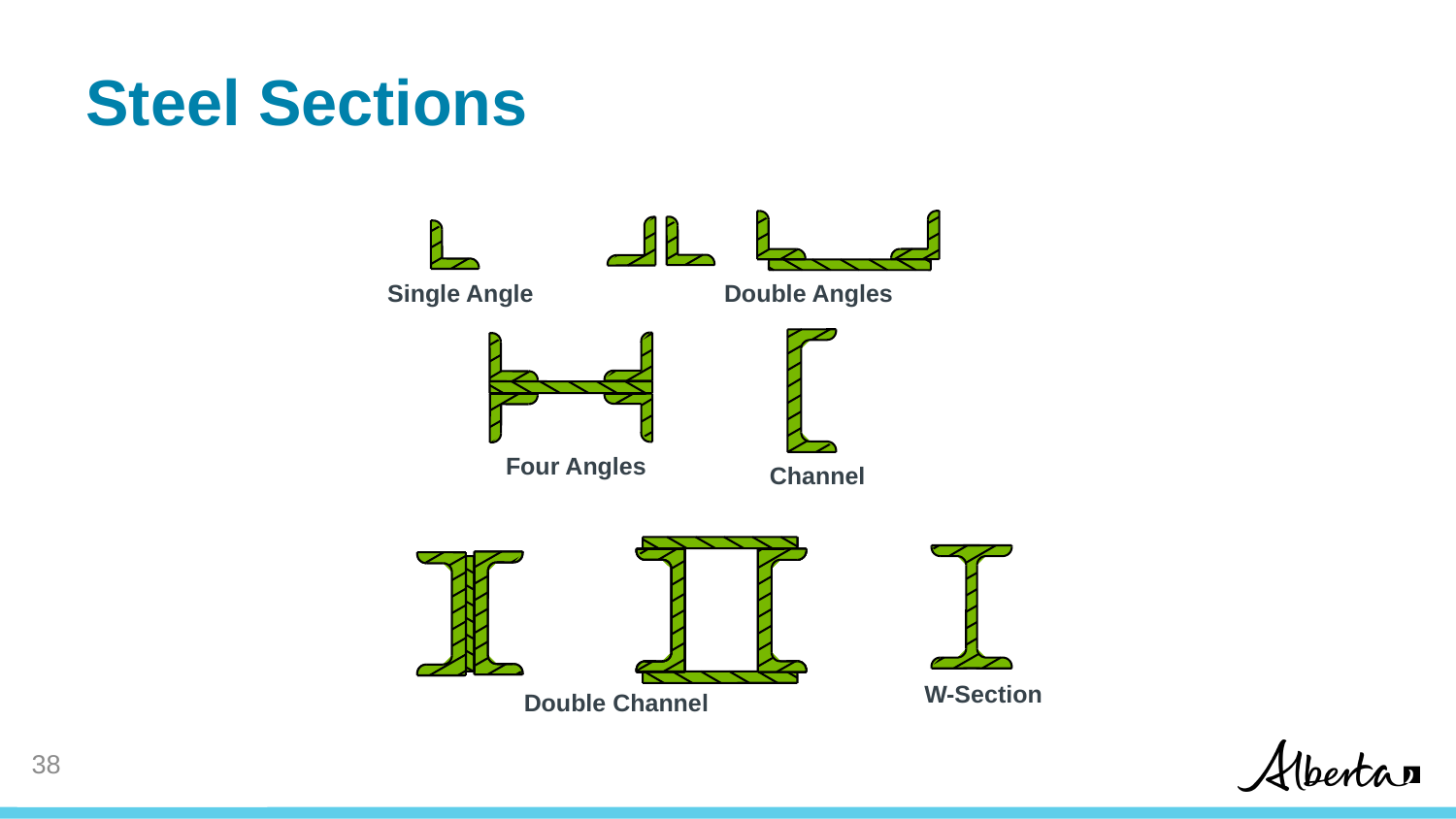

# Steel Sections

Single Angle
Double Angles

Four Angles

Channel

W-Section

Double Channel

38